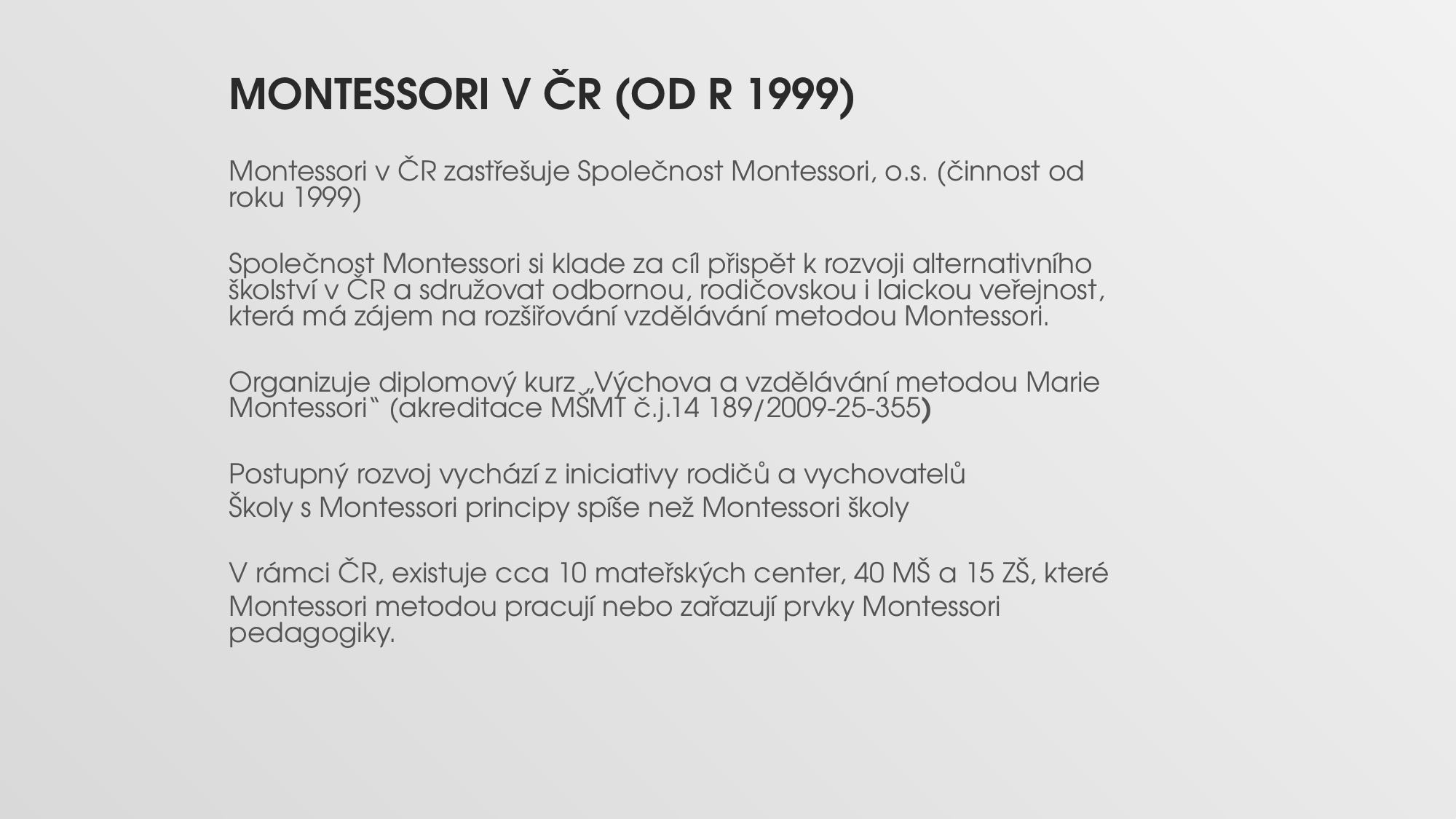

# Montessori v ČR (od r 1999)
Montessori v ČR zastřešuje Společnost Montessori, o.s. (činnost od roku 1999)

Společnost Montessori si klade za cíl přispět k rozvoji alternativního školství v ČR a sdružovat odbornou, rodičovskou i laickou veřejnost, která má zájem na rozšiřování vzdělávání metodou Montessori.

Organizuje diplomový kurz „Výchova a vzdělávání metodou Marie Montessori“ (akreditace MŠMT č.j.14 189/2009-25-355)

Postupný rozvoj vychází z iniciativy rodičů a vychovatelů
Školy s Montessori principy spíše než Montessori školy

V rámci ČR, existuje cca 10 mateřských center, 40 MŠ a 15 ZŠ, které
Montessori metodou pracují nebo zařazují prvky Montessori pedagogiky.